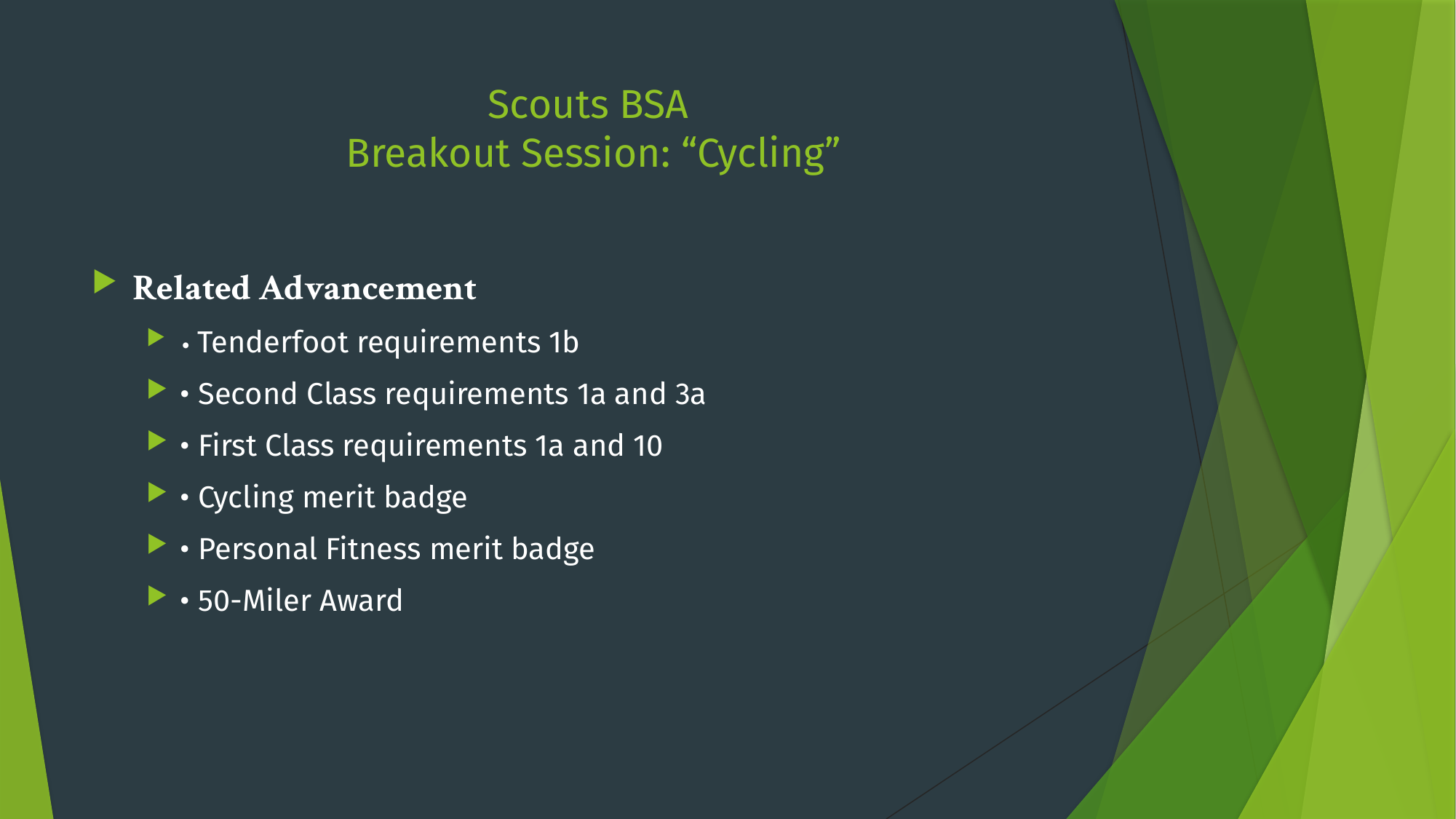

# Scouts BSA Breakout Session: “Cycling”
Related Advancement
• Tenderfoot requirements 1b
• Second Class requirements 1a and 3a
• First Class requirements 1a and 10
• Cycling merit badge
• Personal Fitness merit badge
• 50-Miler Award